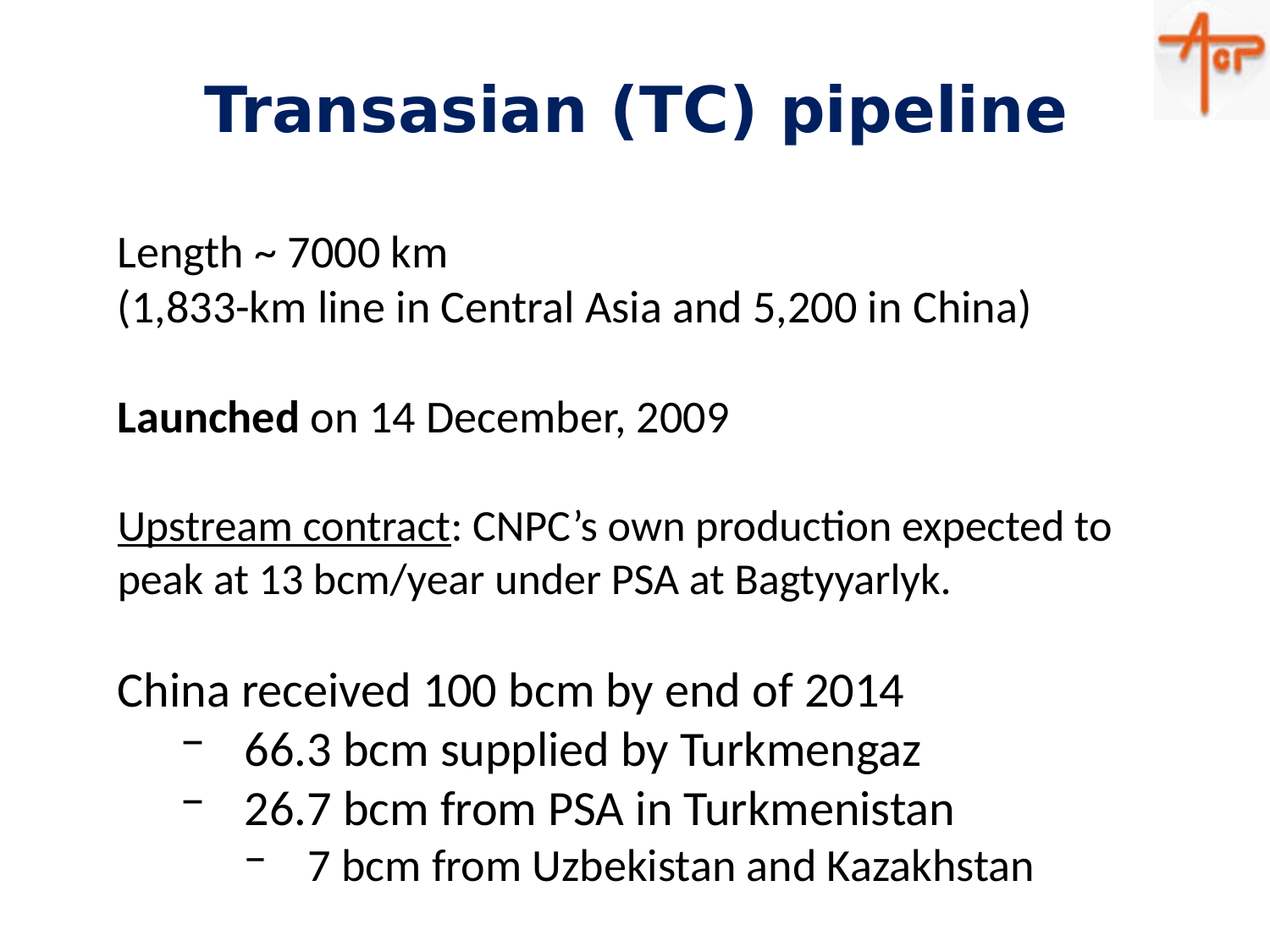

# Transasian (TC) pipeline
Length ~ 7000 km
(1,833-km line in Central Asia and 5,200 in China)

Launched on 14 December, 2009

Upstream contract: CNPC’s own production expected to peak at 13 bcm/year under PSA at Bagtyyarlyk.

China received 100 bcm by end of 2014
66.3 bcm supplied by Turkmengaz
26.7 bcm from PSA in Turkmenistan
7 bcm from Uzbekistan and Kazakhstan